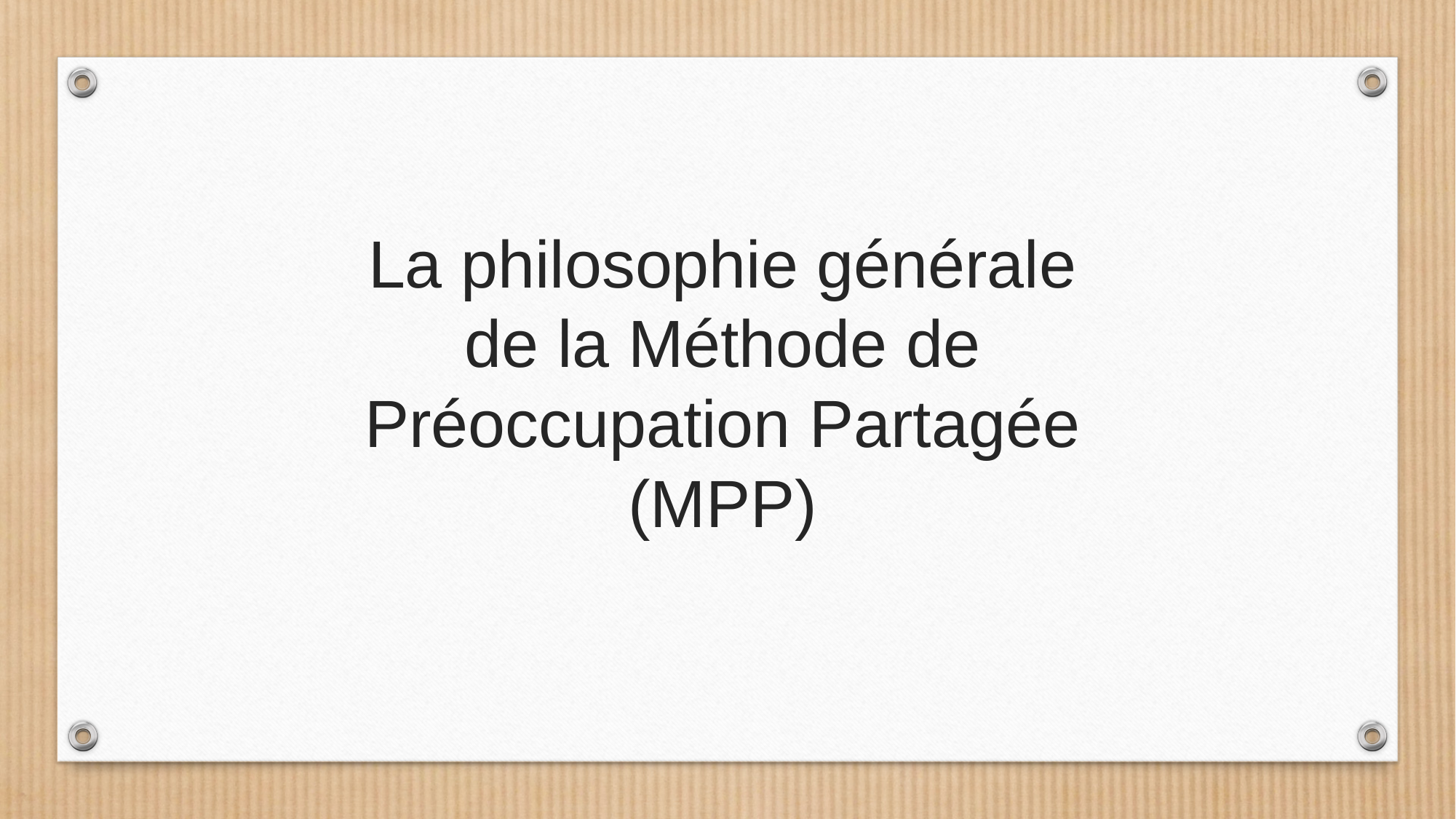

La philosophie générale de la Méthode de Préoccupation Partagée
(MPP)